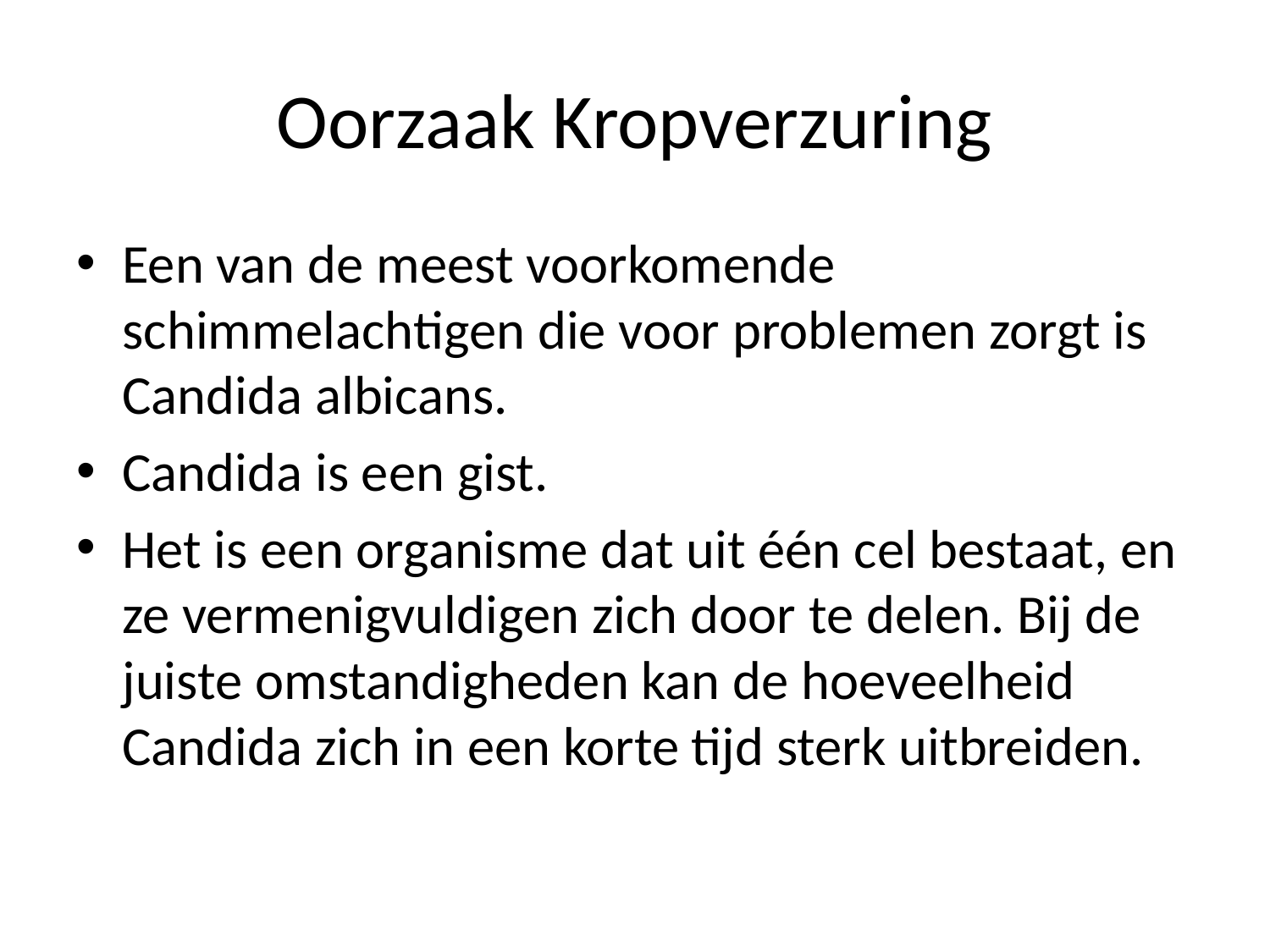

# Oorzaak Kropverzuring
Een van de meest voorkomende schimmelachtigen die voor problemen zorgt is Candida albicans.
Candida is een gist.
Het is een organisme dat uit één cel bestaat, en ze vermenigvuldigen zich door te delen. Bij de juiste omstandigheden kan de hoeveelheid Candida zich in een korte tijd sterk uitbreiden.